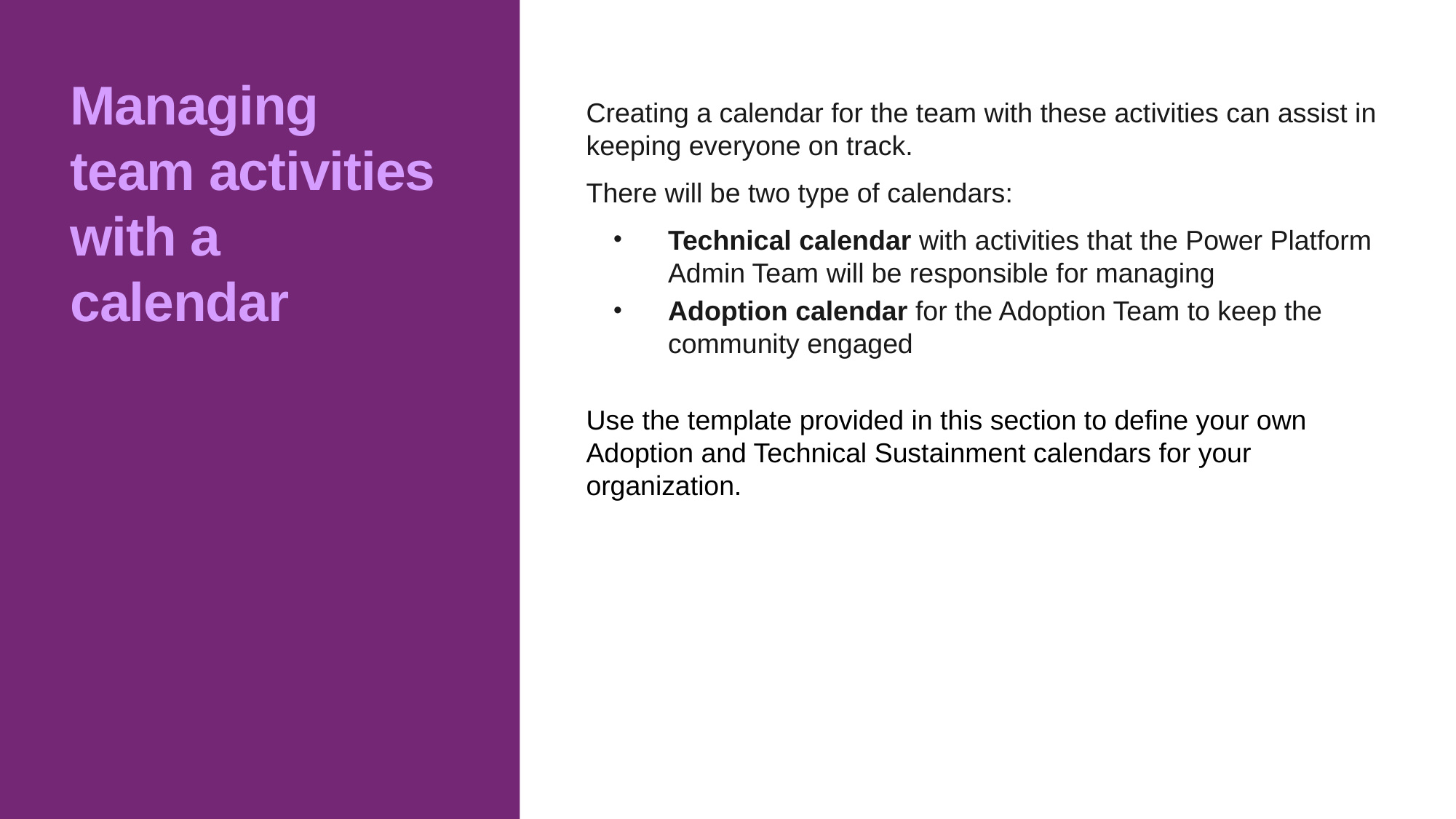

# Managing team activities with a calendar
Creating a calendar for the team with these activities can assist in keeping everyone on track.
There will be two type of calendars:
Technical calendar with activities that the Power Platform Admin Team will be responsible for managing
Adoption calendar for the Adoption Team to keep the community engaged

Use the template provided in this section to define your own Adoption and Technical Sustainment calendars for your organization.